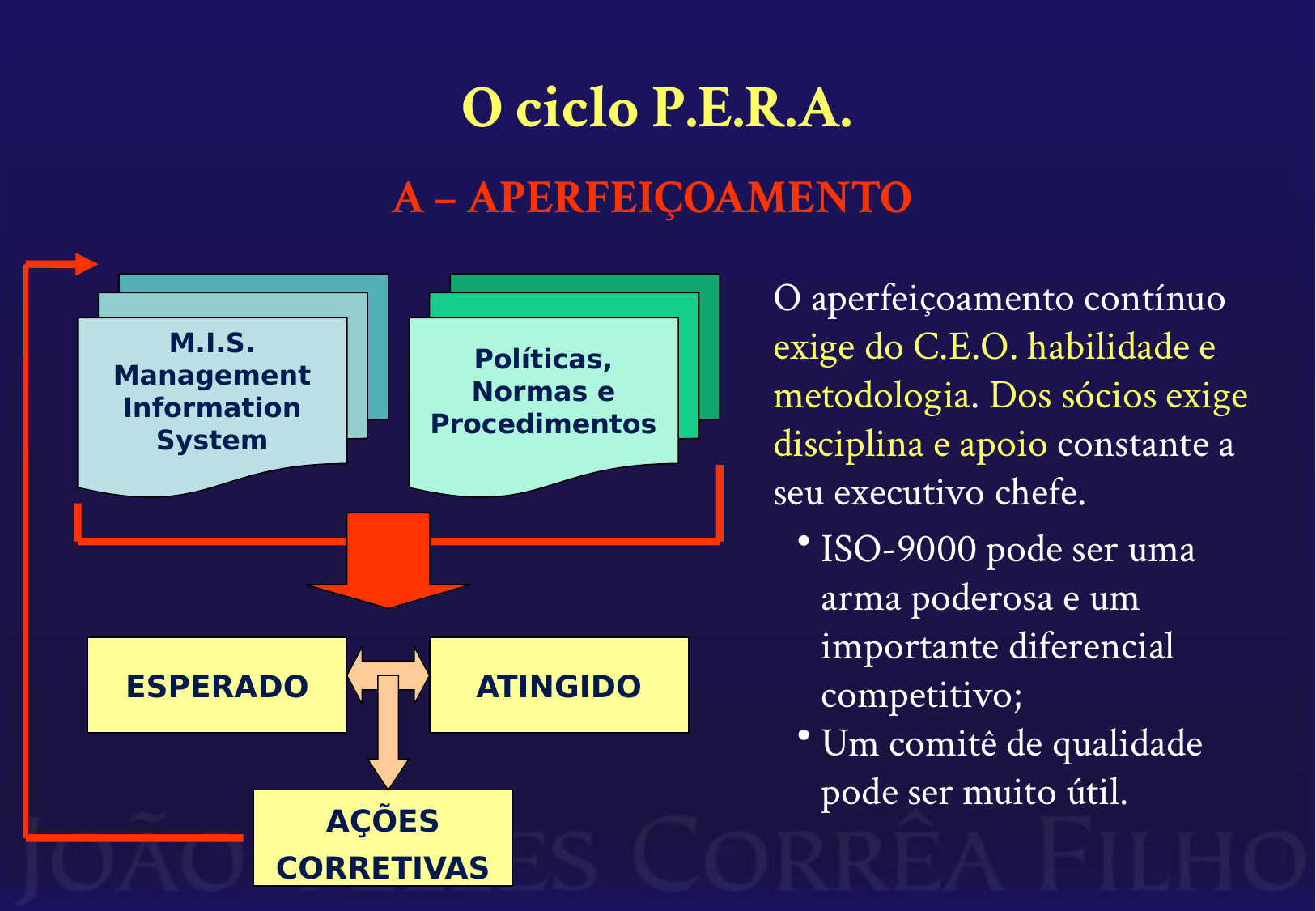

# O ciclo P.E.R.A.
A – APERFEIÇOAMENTO

O aperfeiçoamento contínuo exige do C.E.O. habilidade e metodologia. Dos sócios exige disciplina e apoio constante a seu executivo chefe.

ISO-9000 pode ser uma arma poderosa e um importante diferencial competitivo;
Um comitê de qualidade pode ser muito útil.

M.I.S.
Management
Information
System

Políticas,
Normas e
Procedimentos

ESPERADO
ATINGIDO

AÇÕES
CORRETIVAS